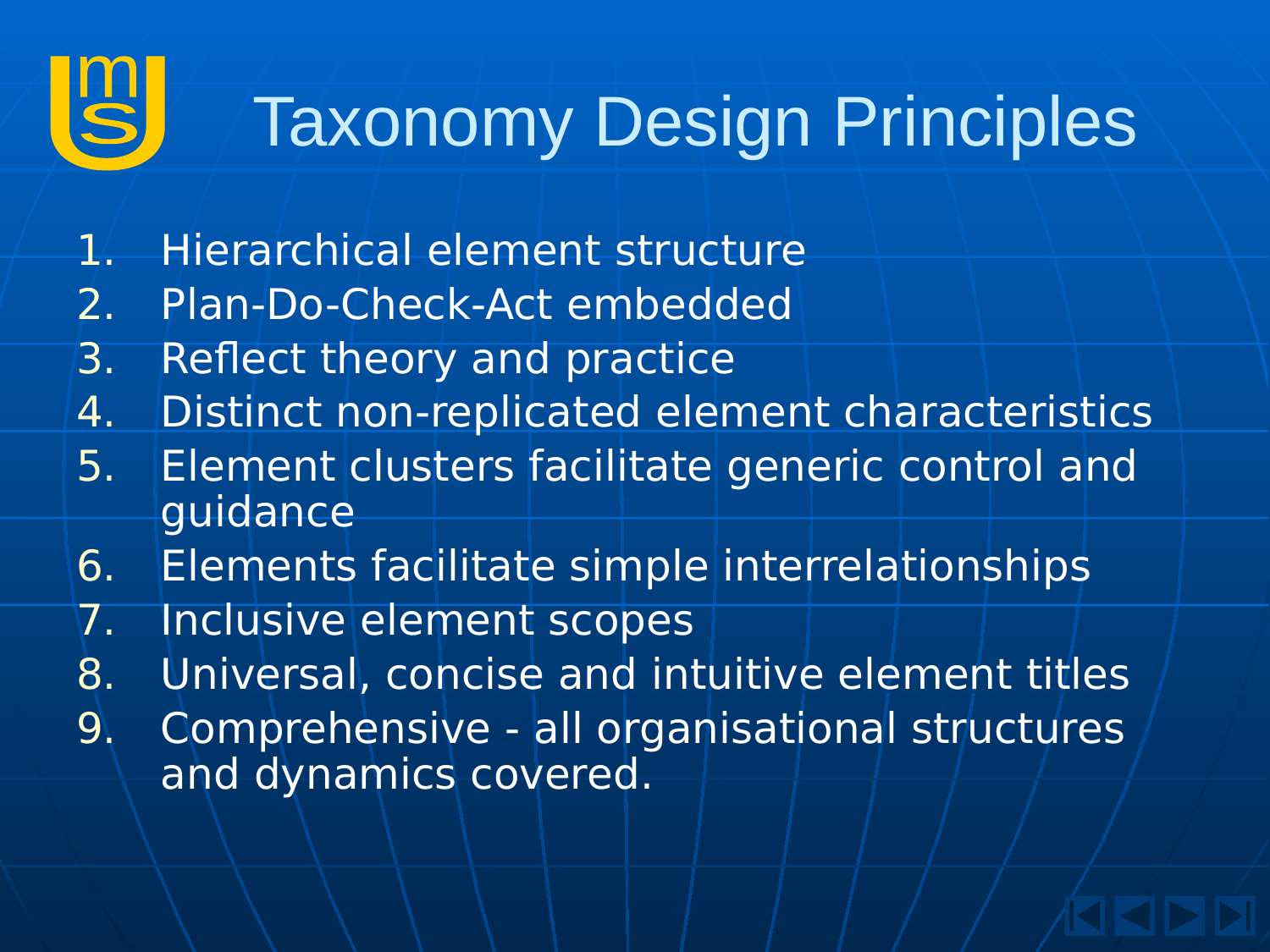

# Taxonomy Design Principles
Hierarchical element structure
Plan-Do-Check-Act embedded
Reflect theory and practice
Distinct non-replicated element characteristics
Element clusters facilitate generic control and guidance
Elements facilitate simple interrelationships
Inclusive element scopes
Universal, concise and intuitive element titles
Comprehensive - all organisational structures and dynamics covered.